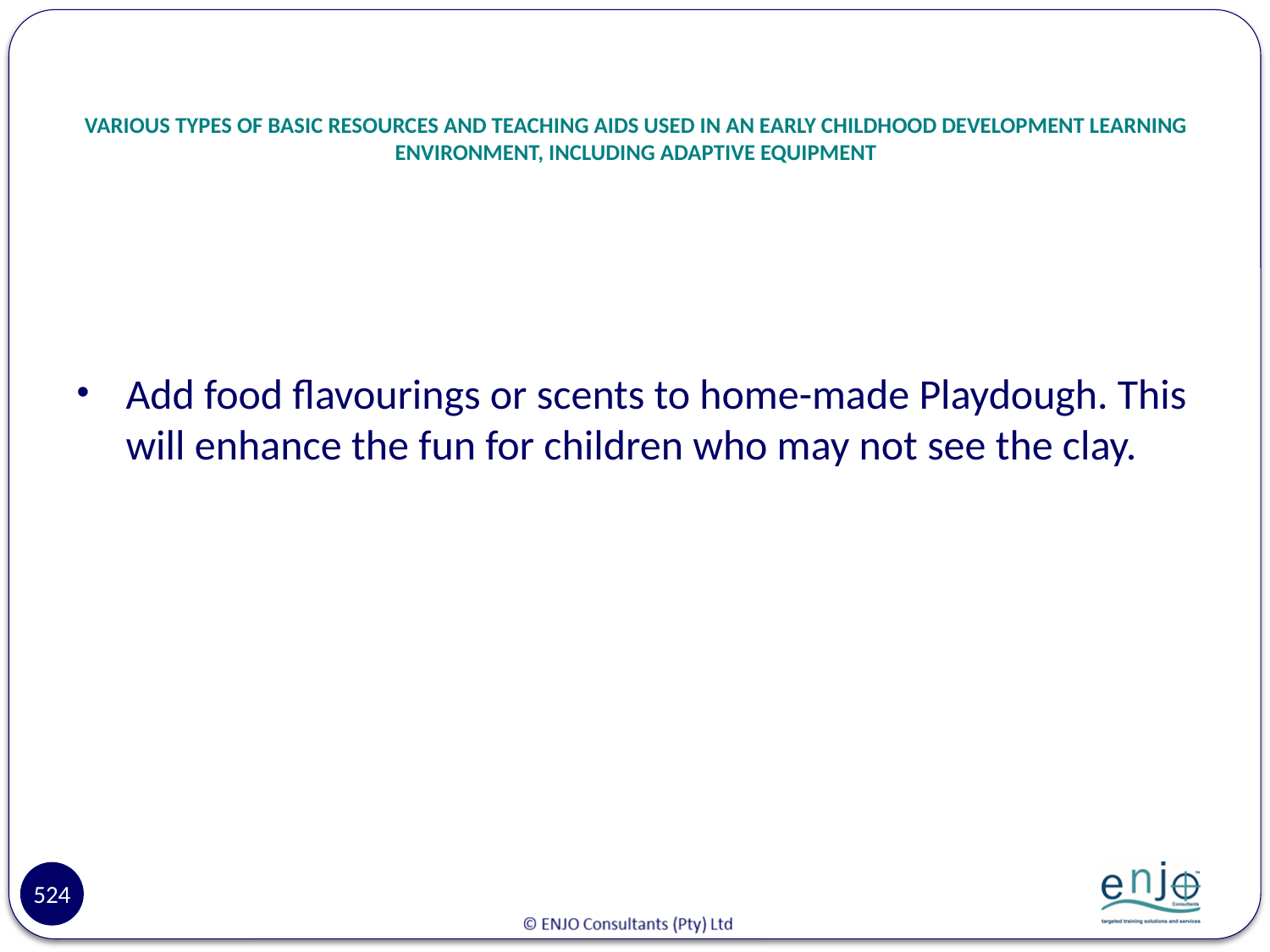

# VARIOUS TYPES OF BASIC RESOURCES AND TEACHING AIDS USED IN AN EARLY CHILDHOOD DEVELOPMENT LEARNING ENVIRONMENT, INCLUDING ADAPTIVE EQUIPMENT
Add food flavourings or scents to home-made Playdough. This will enhance the fun for children who may not see the clay.

524